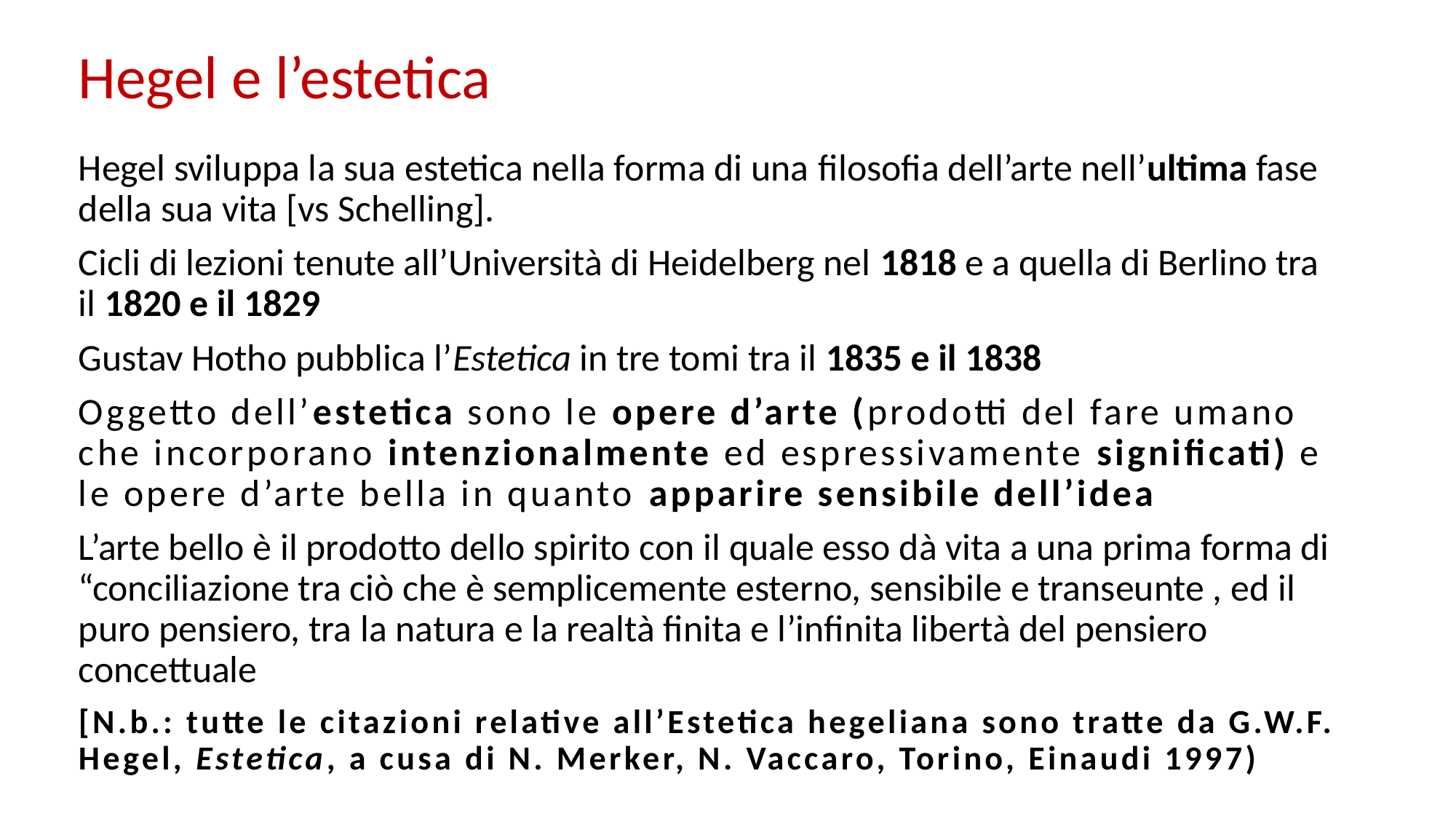

Hegel e l’estetica
Hegel sviluppa la sua estetica nella forma di una ﬁlosoﬁa dell’arte nell’ultima fase della sua vita [vs Schelling].
Cicli di lezioni tenute all’Università di Heidelberg nel 1818 e a quella di Berlino tra il 1820 e il 1829
Gustav Hotho pubblica l’Estetica in tre tomi tra il 1835 e il 1838
Oggetto dell’estetica sono le opere d’arte (prodotti del fare umano che incorporano intenzionalmente ed espressivamente significati) e le opere d’arte bella in quanto apparire sensibile dell’idea
L’arte bello è il prodotto dello spirito con il quale esso dà vita a una prima forma di “conciliazione tra ciò che è semplicemente esterno, sensibile e transeunte , ed il puro pensiero, tra la natura e la realtà finita e l’infinita libertà del pensiero concettuale
[N.b.: tutte le citazioni relative all’Estetica hegeliana sono tratte da G.W.F. Hegel, Estetica, a cusa di N. Merker, N. Vaccaro, Torino, Einaudi 1997)